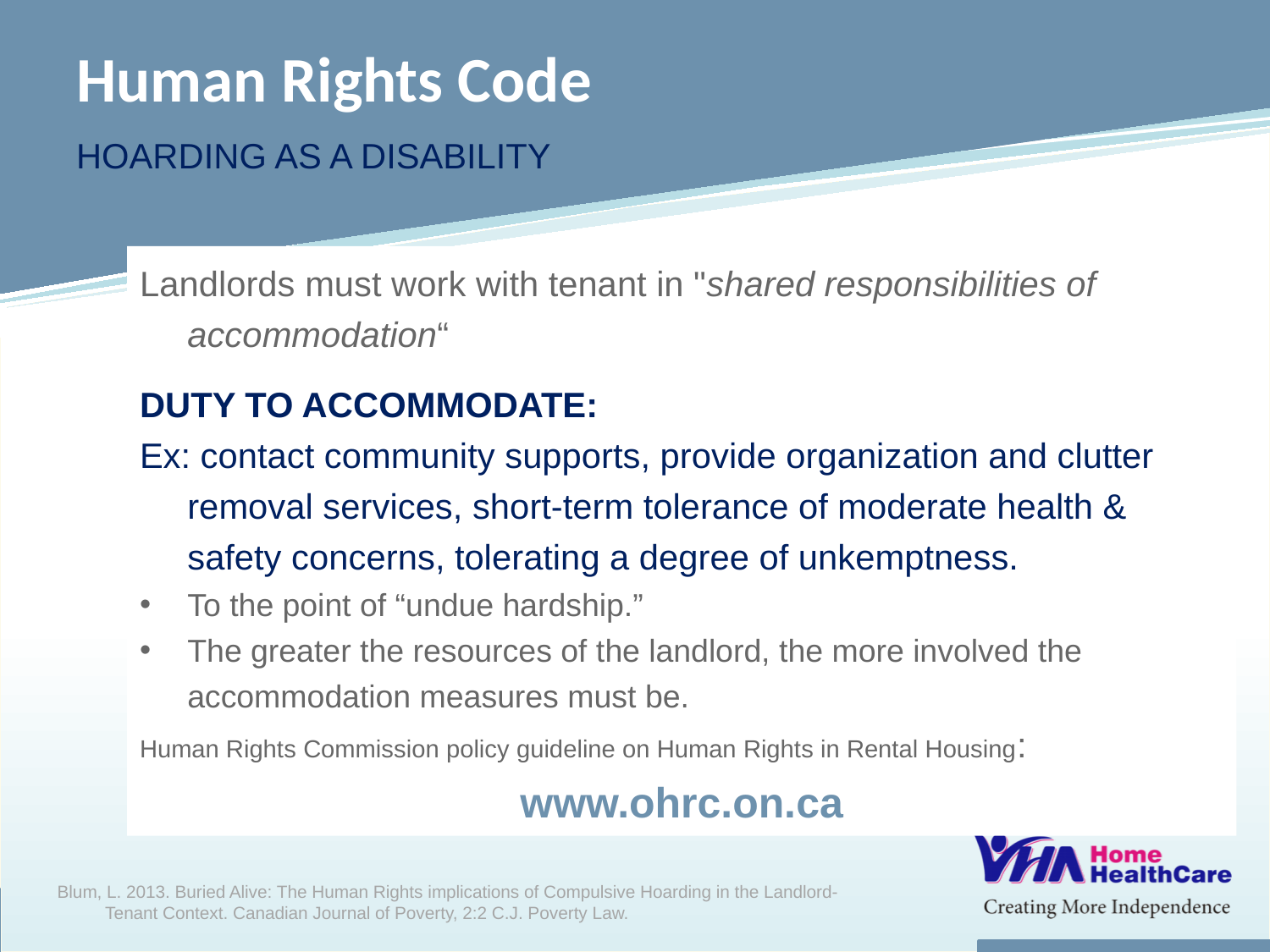

# Human Rights Code
Hoarding as a disability
Landlords must work with tenant in "shared responsibilities of accommodation“

DUTY TO ACCOMMODATE:
Ex: contact community supports, provide organization and clutter removal services, short-term tolerance of moderate health & safety concerns, tolerating a degree of unkemptness.
To the point of “undue hardship.”
The greater the resources of the landlord, the more involved the accommodation measures must be.
Human Rights Commission policy guideline on Human Rights in Rental Housing:
www.ohrc.on.ca

Blum, L. 2013. Buried Alive: The Human Rights implications of Compulsive Hoarding in the Landlord-Tenant Context. Canadian Journal of Poverty, 2:2 C.J. Poverty Law.